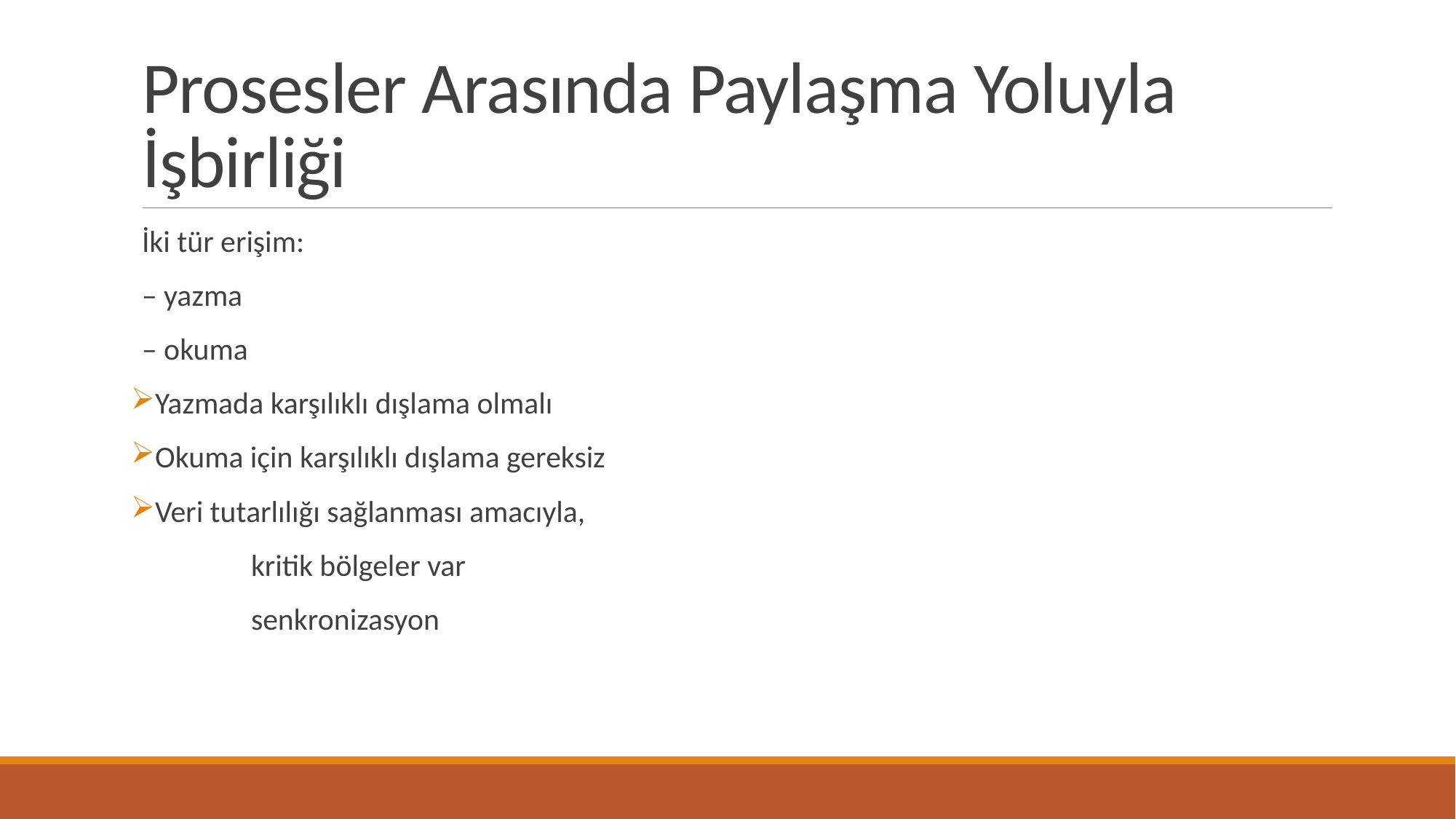

# Prosesler Arasında Paylaşma Yoluyla İşbirliği
İki tür erişim:
– yazma
– okuma
Yazmada karşılıklı dışlama olmalı
Okuma için karşılıklı dışlama gereksiz
Veri tutarlılığı sağlanması amacıyla,
 	kritik bölgeler var
 	senkronizasyon